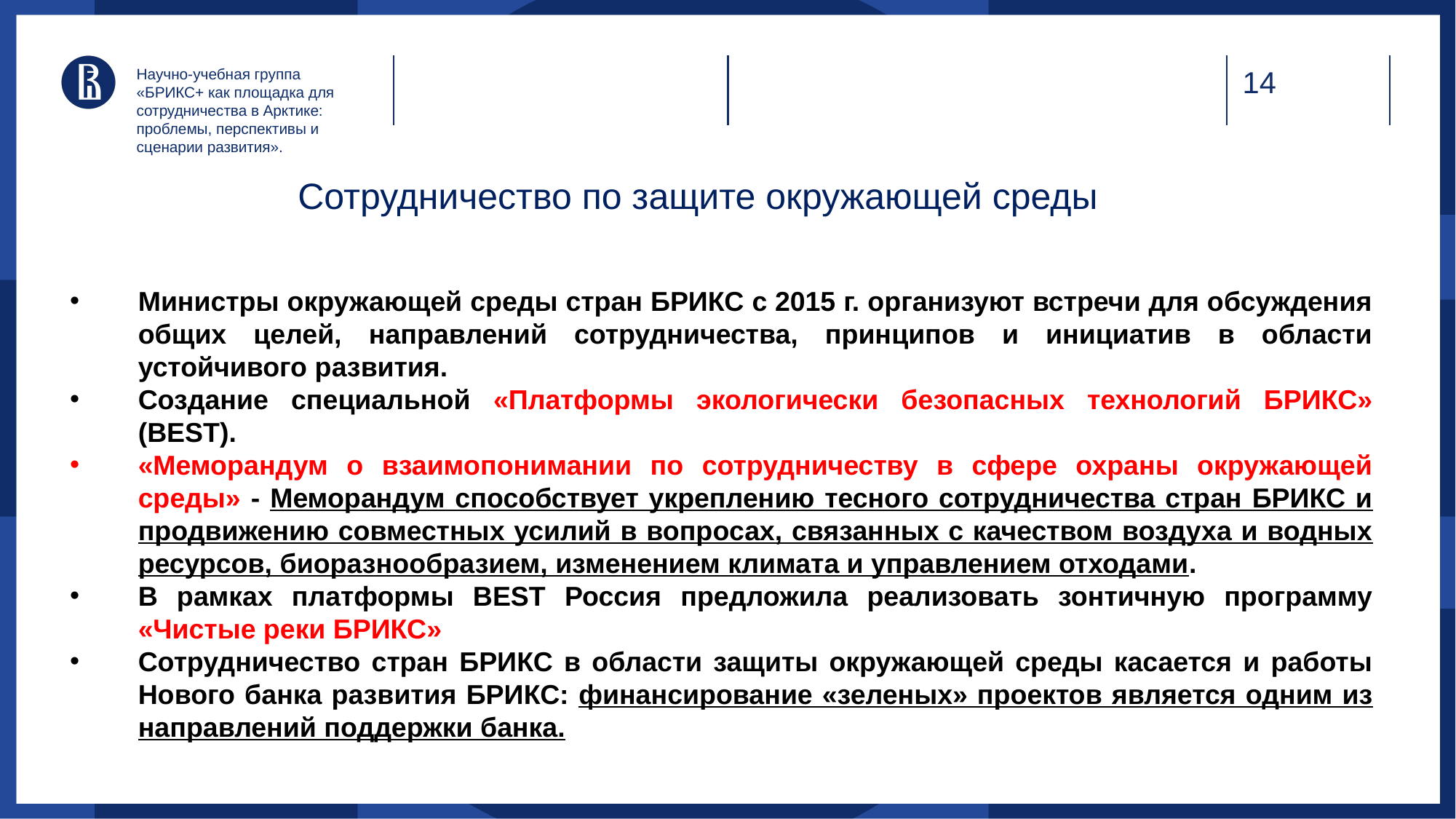

Научно-учебная группа «БРИКС+ как площадка для сотрудничества в Арктике: проблемы, перспективы и сценарии развития».

# Сотрудничество по защите окружающей среды
Министры окружающей среды стран БРИКС с 2015 г. организуют встречи для обсуждения общих целей, направлений сотрудничества, принципов и инициатив в области устойчивого развития.
Создание специальной «Платформы экологически безопасных технологий БРИКС» (BEST).
«Меморандум о взаимопонимании по сотрудничеству в сфере охраны окружающей среды» - Меморандум способствует укреплению тесного сотрудничества стран БРИКС и продвижению совместных усилий в вопросах, связанных с качеством воздуха и водных ресурсов, биоразнообразием, изменением климата и управлением отходами.
В рамках платформы BEST Россия предложила реализовать зонтичную программу «Чистые реки БРИКС»
Сотрудничество стран БРИКС в области защиты окружающей среды касается и работы Нового банка развития БРИКС: финансирование «зеленых» проектов является одним из направлений поддержки банка.